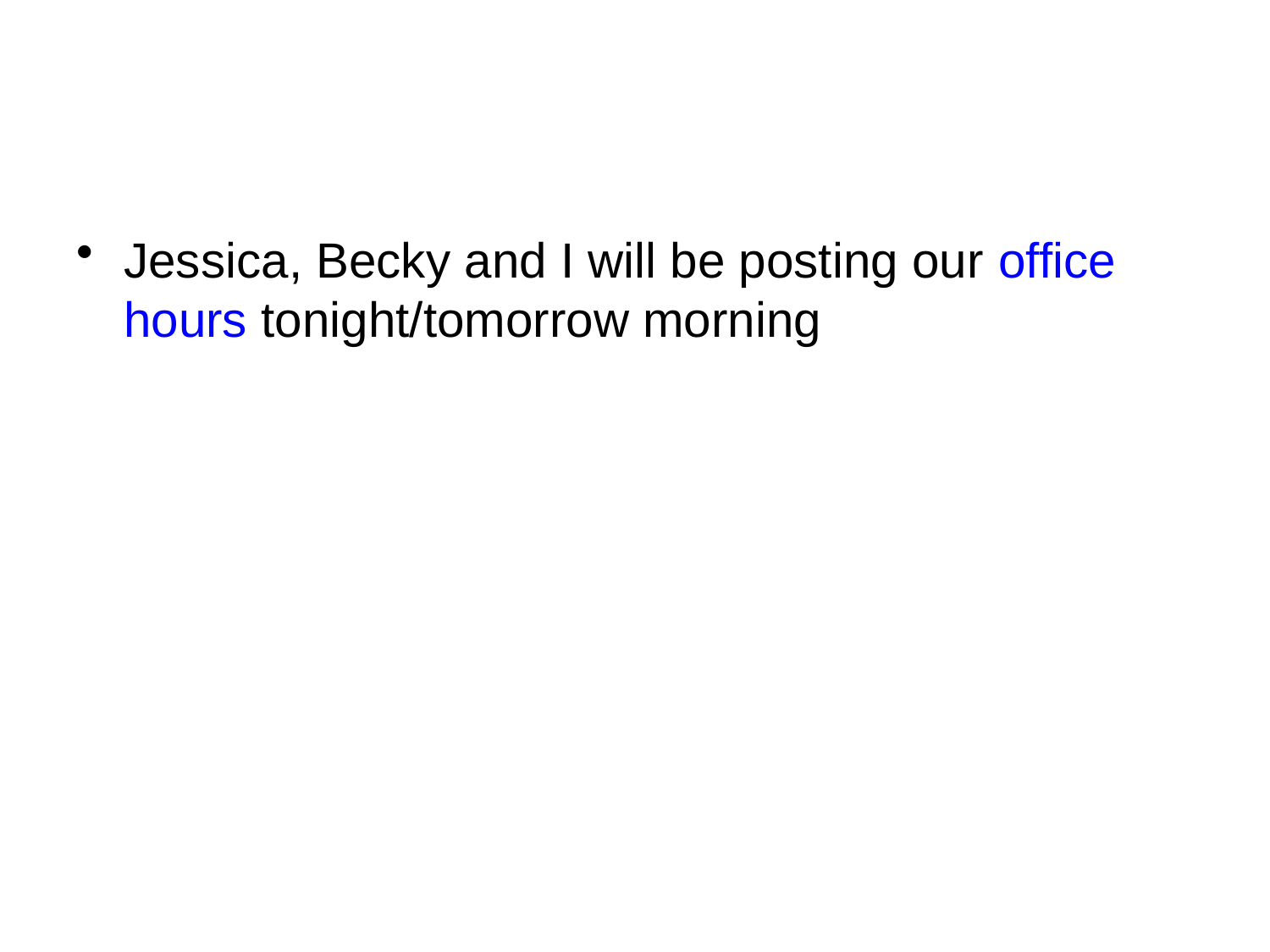

#
Jessica, Becky and I will be posting our office hours tonight/tomorrow morning